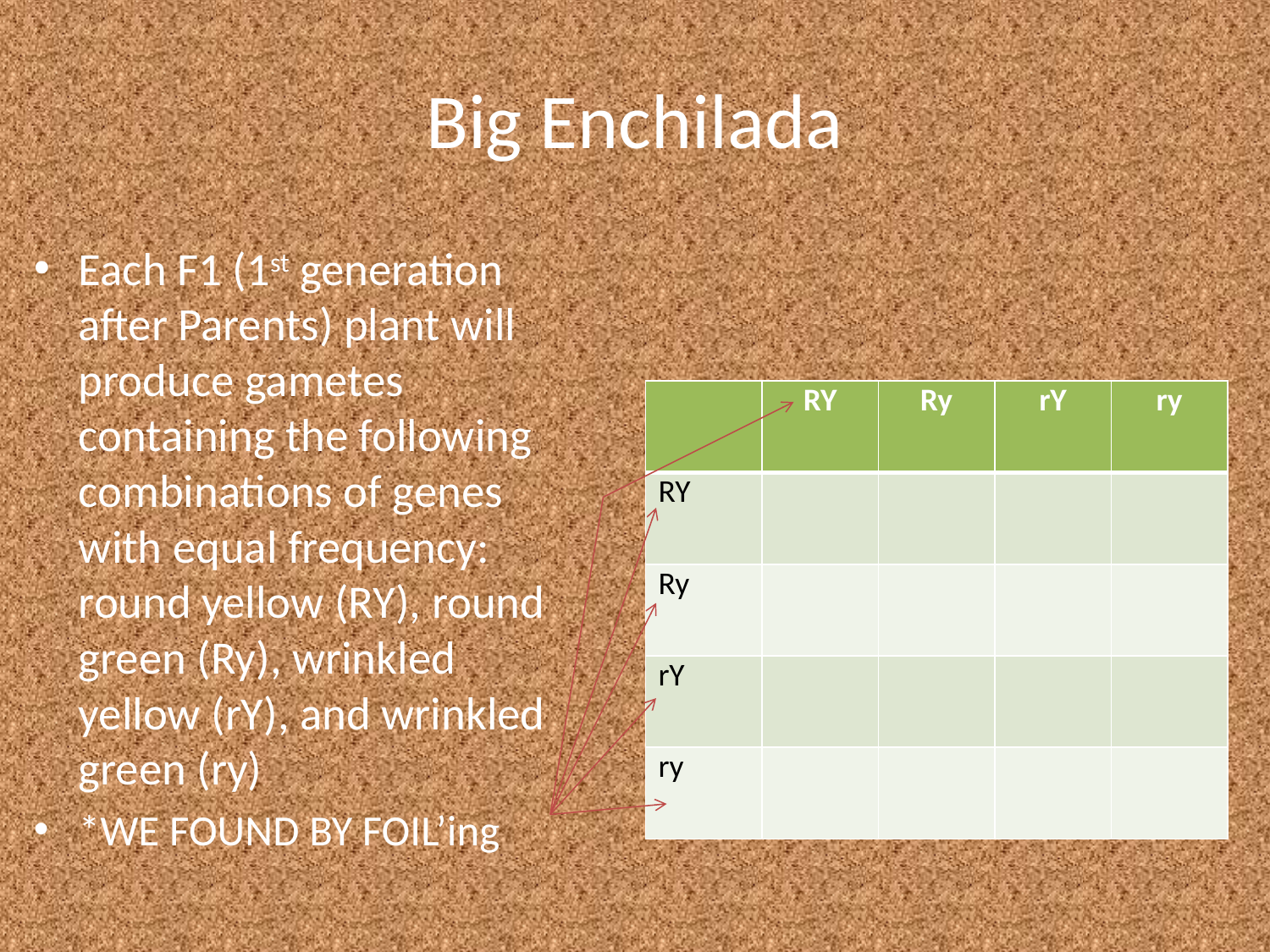

# Big Enchilada
Each F1 (1st generation after Parents) plant will produce gametes containing the following combinations of genes with equal frequency: round yellow (RY), round green (Ry), wrinkled yellow (rY), and wrinkled green (ry)
*WE FOUND BY FOIL’ing
|  | RY | Ry | rY | ry |
| --- | --- | --- | --- | --- |
| RY |  |  |  |  |
| Ry |  |  |  |  |
| rY |  |  |  |  |
| ry |  |  |  |  |